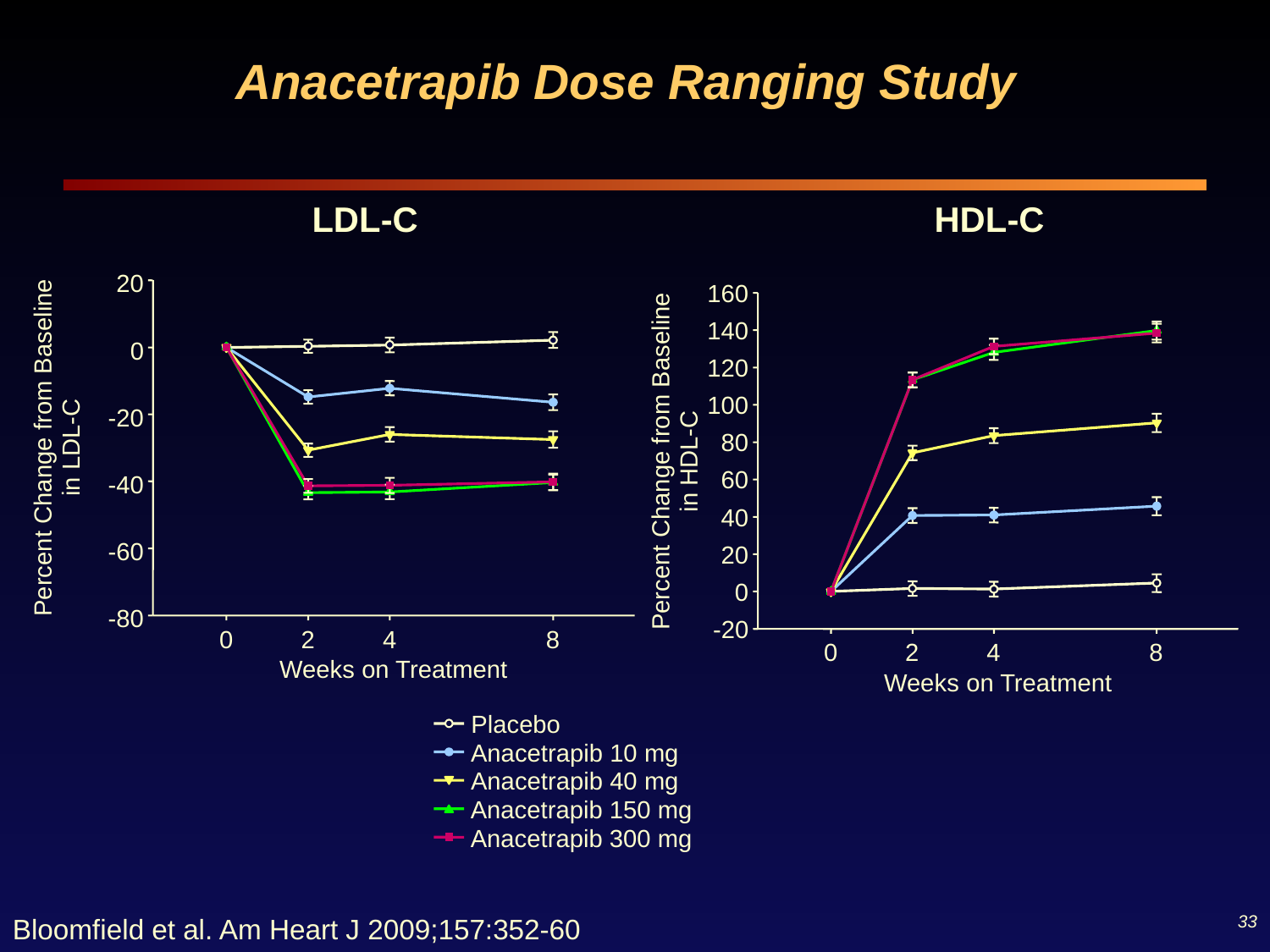

Anacetrapib Dose Ranging Study
LDL-C
HDL-C
160
140
120
100
80
60
40
20
0
-20

Percent Change from Baseline
in HDL-C

0
2
4
8
Weeks on Treatment
20
0
-20
-40
-60
-80

0
2
4
8
Weeks on Treatment
Percent Change from Baseline
in LDL-C

Placebo

Anacetrapib 10 mg

Anacetrapib 40 mg

Anacetrapib 150 mg

Anacetrapib 300 mg

33
Bloomfield et al. Am Heart J 2009;157:352-60